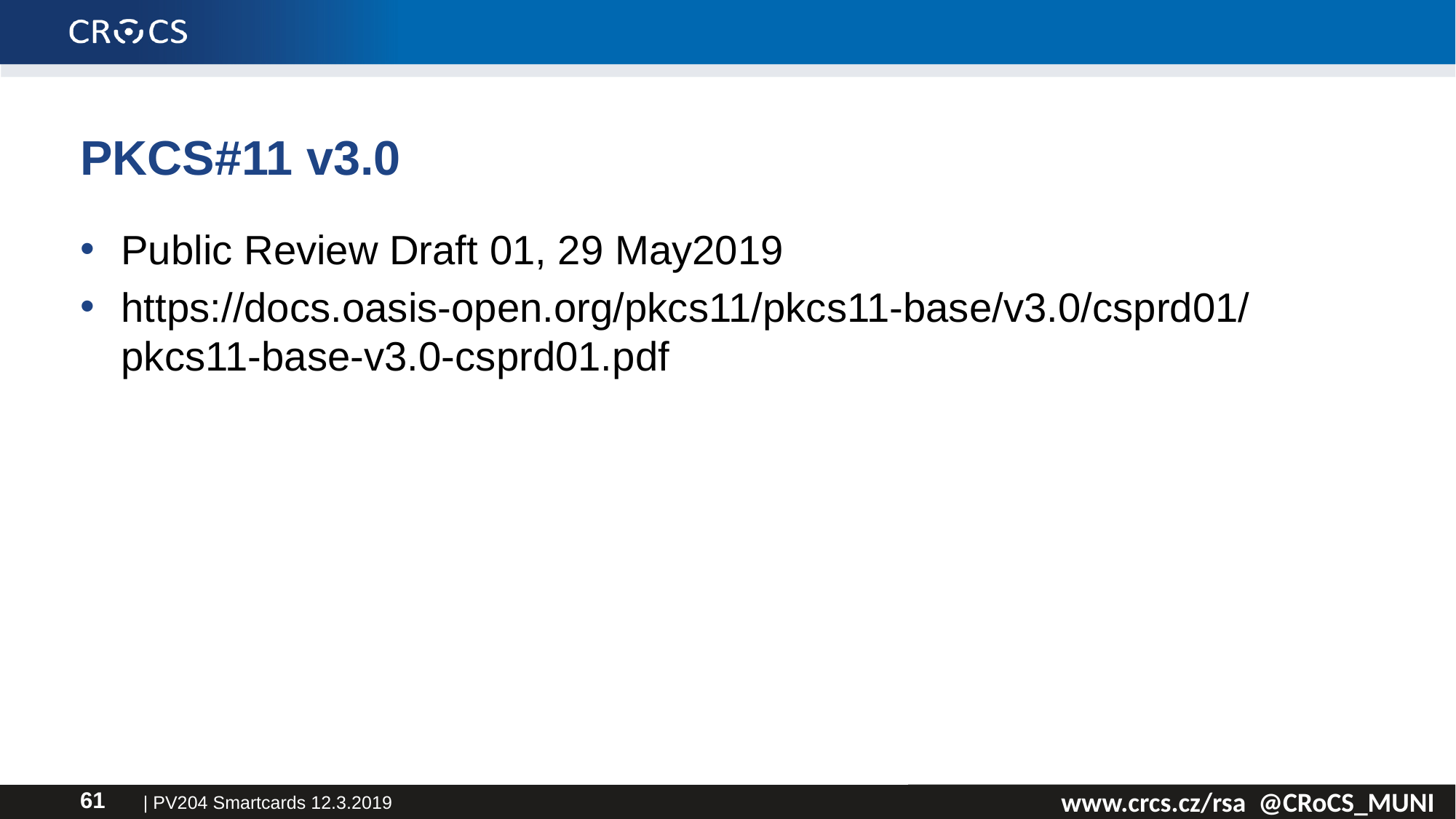

# PKCS#11 v3.0
Public Review Draft 01, 29 May2019
https://docs.oasis-open.org/pkcs11/pkcs11-base/v3.0/csprd01/pkcs11-base-v3.0-csprd01.pdf
| PV204 Smartcards 12.3.2019
61